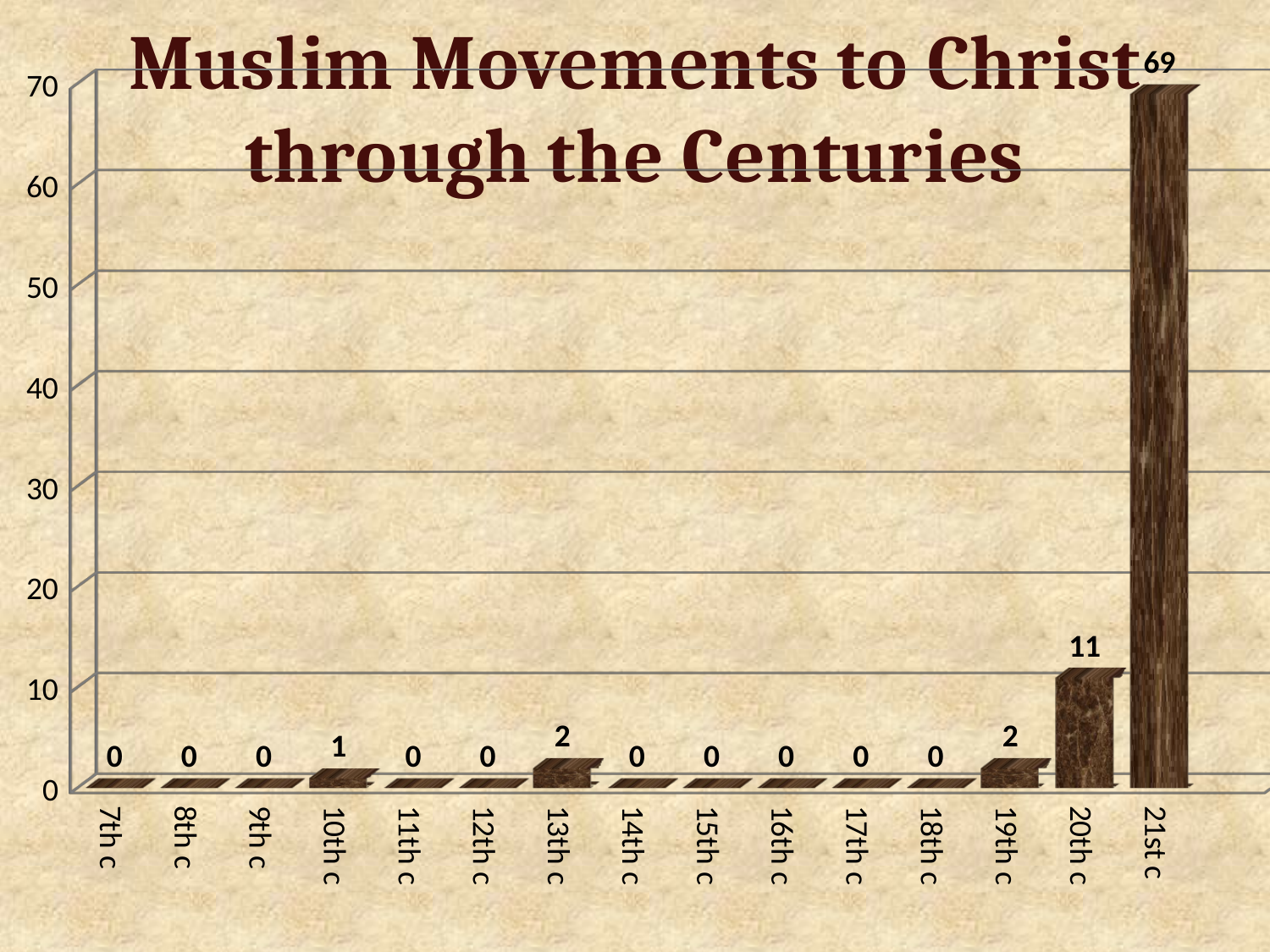

# Muslim Movements to Christ through the Centuries

[unsupported chart]